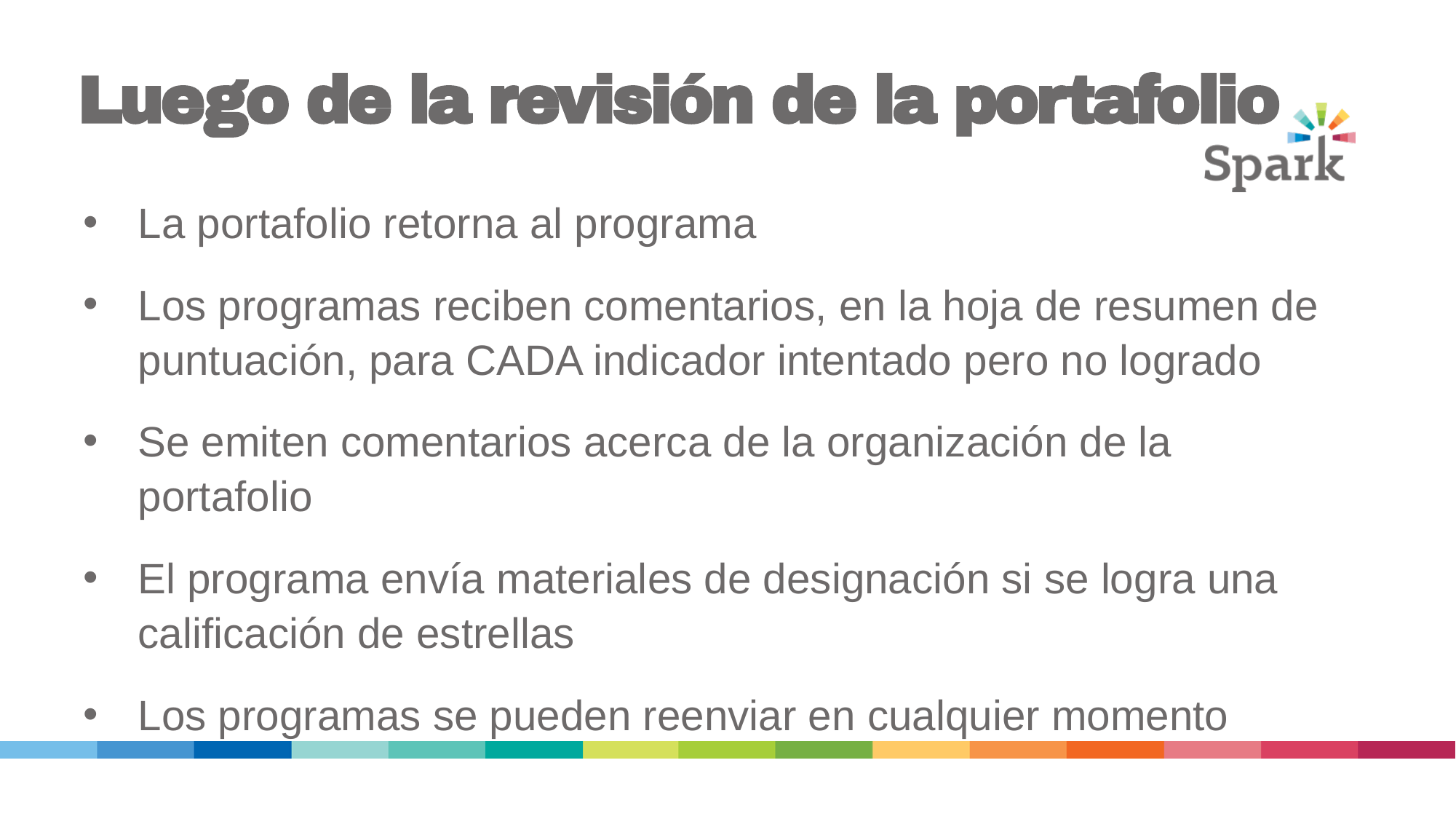

36
# Luego de la revisión de la portafolio
La portafolio retorna al programa
Los programas reciben comentarios, en la hoja de resumen de puntuación, para CADA indicador intentado pero no logrado
Se emiten comentarios acerca de la organización de la portafolio
El programa envía materiales de designación si se logra una calificación de estrellas
Los programas se pueden reenviar en cualquier momento